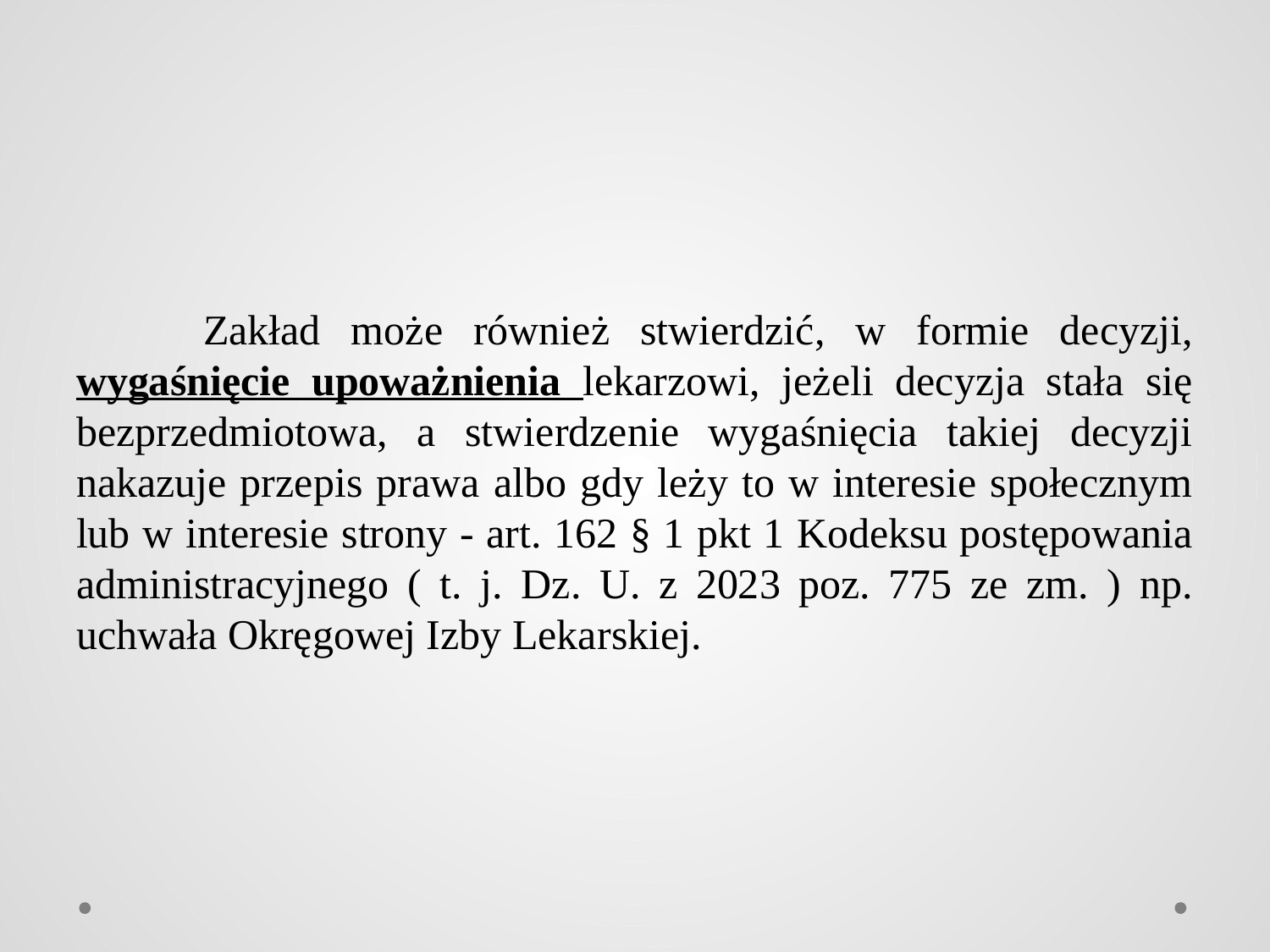

Zakład może również stwierdzić, w formie decyzji, wygaśnięcie upoważnienia lekarzowi, jeżeli decyzja stała się bezprzedmiotowa, a stwierdzenie wygaśnięcia takiej decyzji nakazuje przepis prawa albo gdy leży to w interesie społecznym lub w interesie strony - art. 162 § 1 pkt 1 Kodeksu postępowania administracyjnego ( t. j. Dz. U. z 2023 poz. 775 ze zm. ) np. uchwała Okręgowej Izby Lekarskiej.